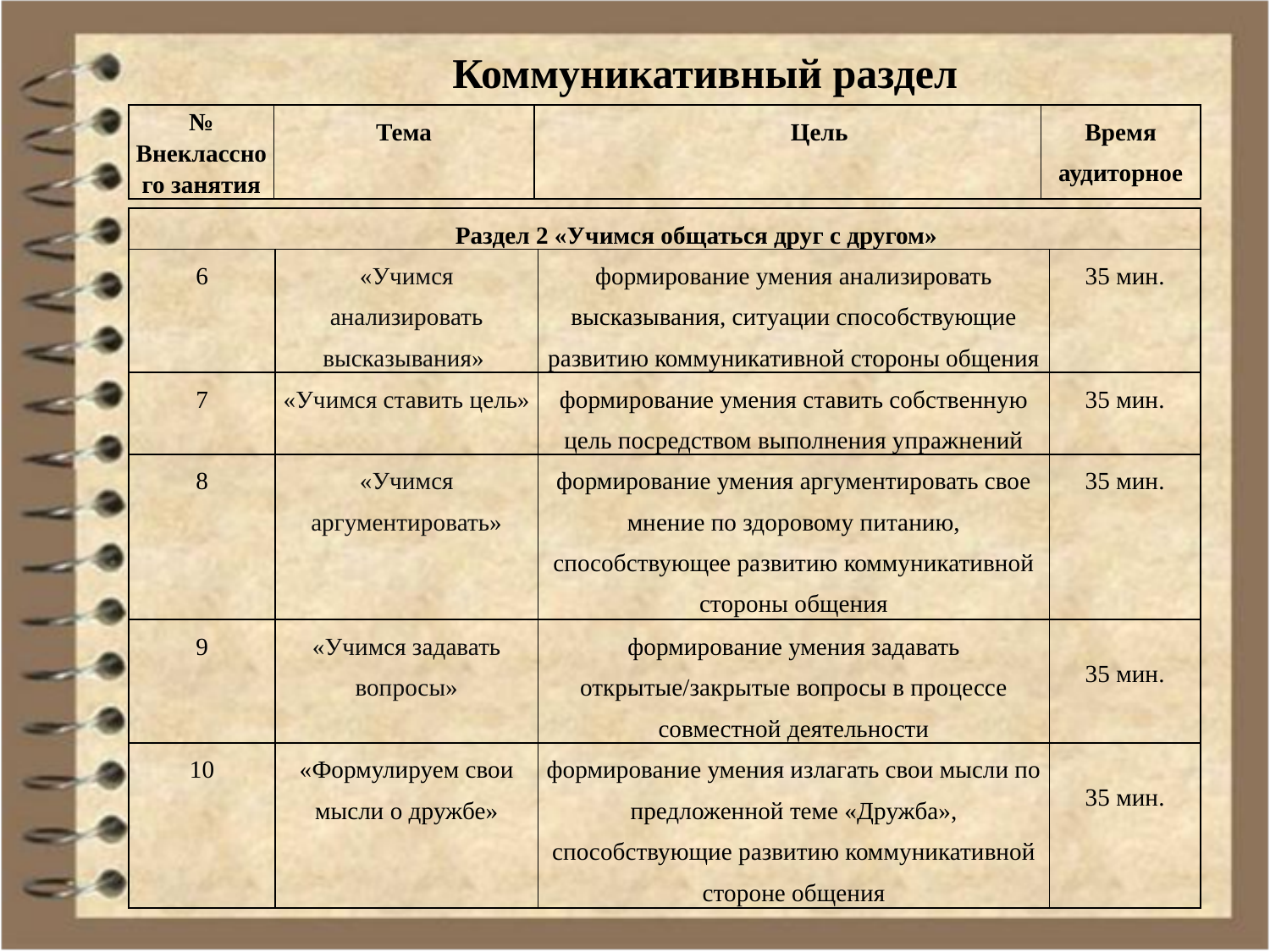

Коммуникативный раздел
| № Внеклассного занятия | Тема | Цель | Время аудиторное |
| --- | --- | --- | --- |
| Раздел 2 «Учимся общаться друг с другом» |  |  |  |
| --- | --- | --- | --- |
| 6 | «Учимся анализировать высказывания» | формирование умения анализировать высказывания, ситуации способствующие развитию коммуникативной стороны общения | 35 мин. |
| 7 | «Учимся ставить цель» | формирование умения ставить собственную цель посредством выполнения упражнений | 35 мин. |
| 8 | «Учимся аргументировать» | формирование умения аргументировать свое мнение по здоровому питанию, способствующее развитию коммуникативной стороны общения | 35 мин. |
| 9 | «Учимся задавать вопросы» | формирование умения задавать открытые/закрытые вопросы в процессе совместной деятельности | 35 мин. |
| 10 | «Формулируем свои мысли о дружбе» | формирование умения излагать свои мысли по предложенной теме «Дружба», способствующие развитию коммуникативной стороне общения | 35 мин. |